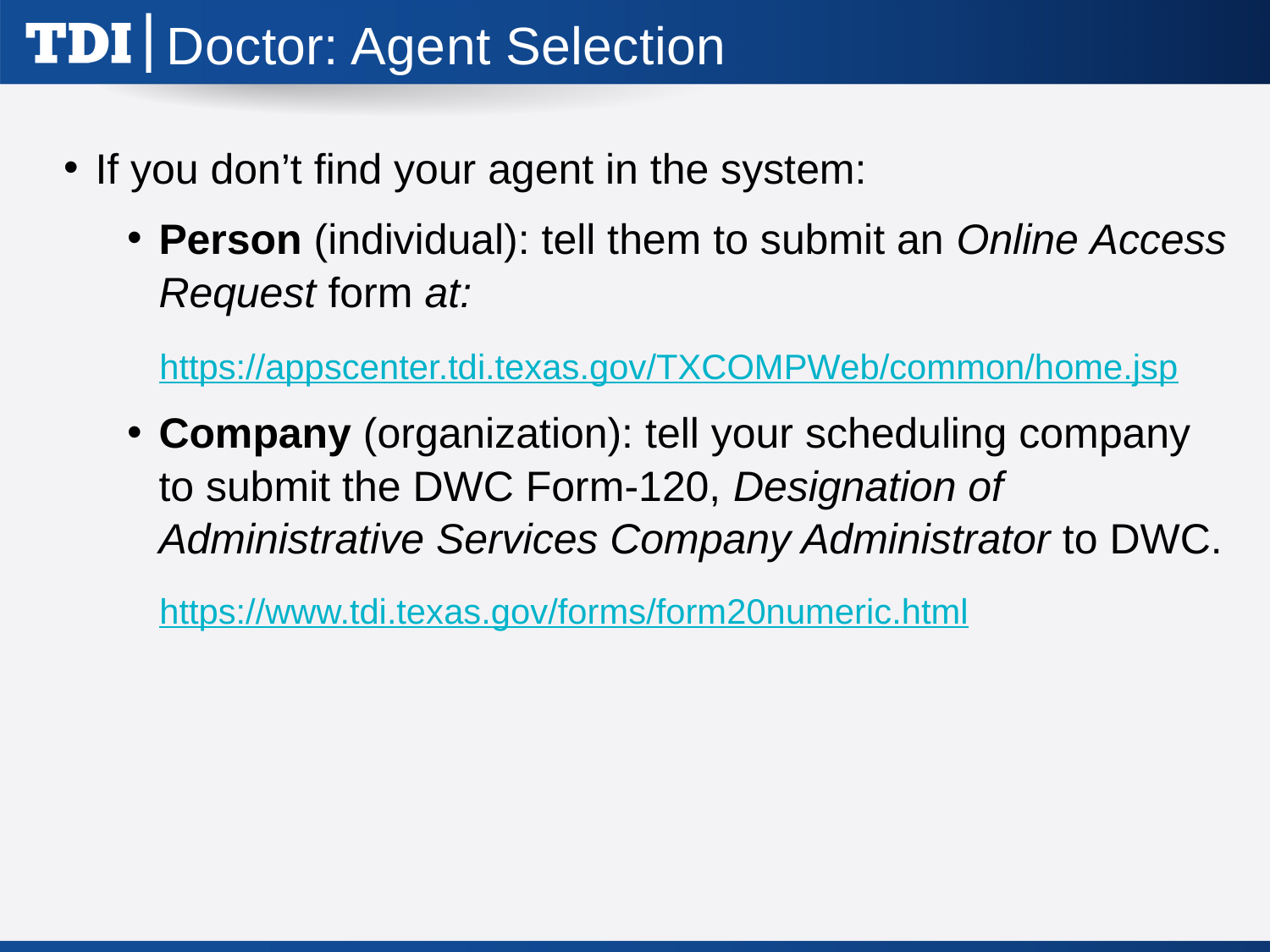

# Doctor: Agent Selection
If you don’t find your agent in the system:
Person (individual): tell them to submit an Online Access Request form at:
https://appscenter.tdi.texas.gov/TXCOMPWeb/common/home.jsp
Company (organization): tell your scheduling company to submit the DWC Form-120, Designation of Administrative Services Company Administrator to DWC.
https://www.tdi.texas.gov/forms/form20numeric.html